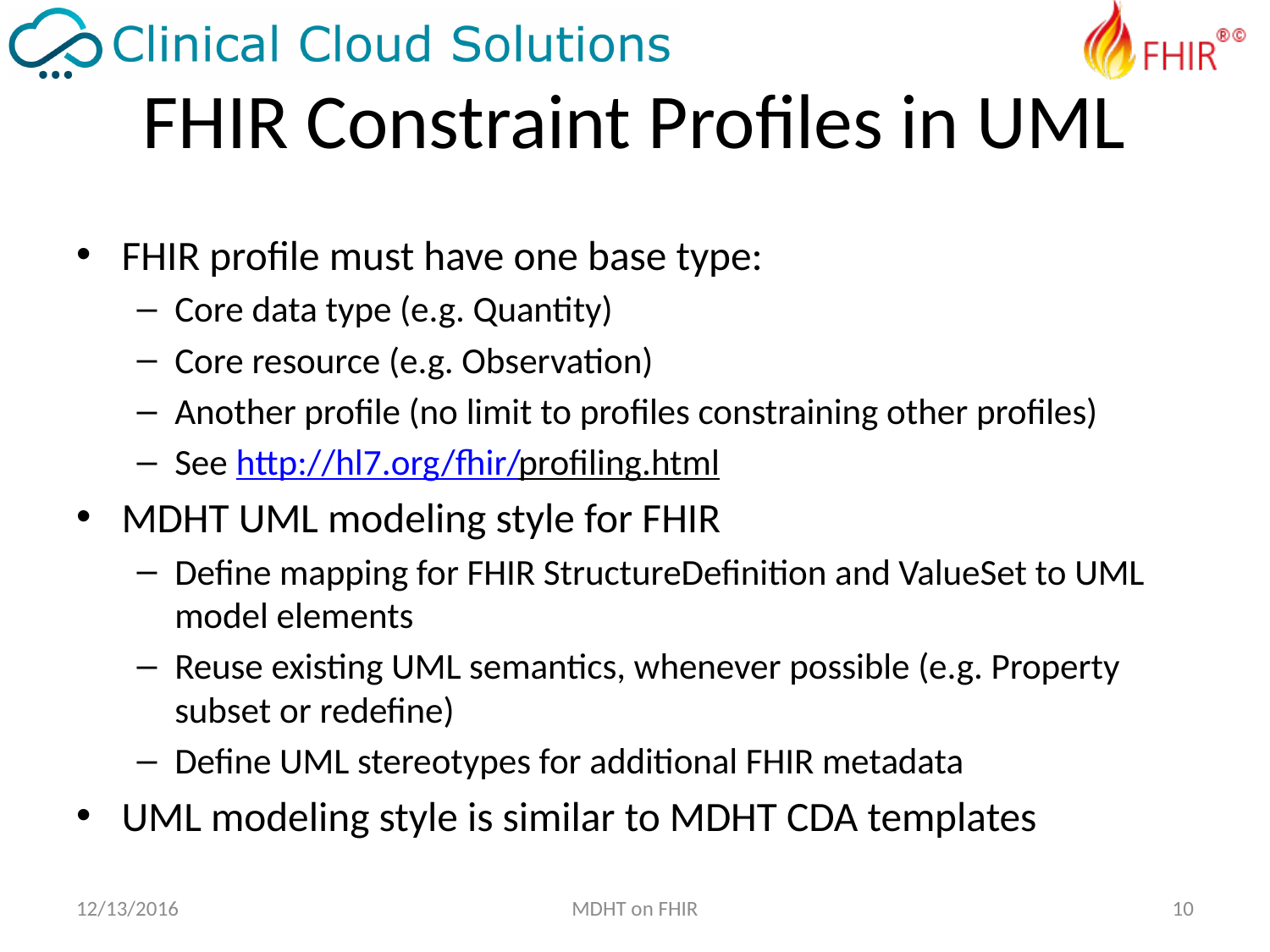

# FHIR Constraint Profiles in UML
FHIR profile must have one base type:
Core data type (e.g. Quantity)
Core resource (e.g. Observation)
Another profile (no limit to profiles constraining other profiles)
See http://hl7.org/fhir/profiling.html
MDHT UML modeling style for FHIR
Define mapping for FHIR StructureDefinition and ValueSet to UML model elements
Reuse existing UML semantics, whenever possible (e.g. Property subset or redefine)
Define UML stereotypes for additional FHIR metadata
UML modeling style is similar to MDHT CDA templates
12/13/2016
MDHT on FHIR
10